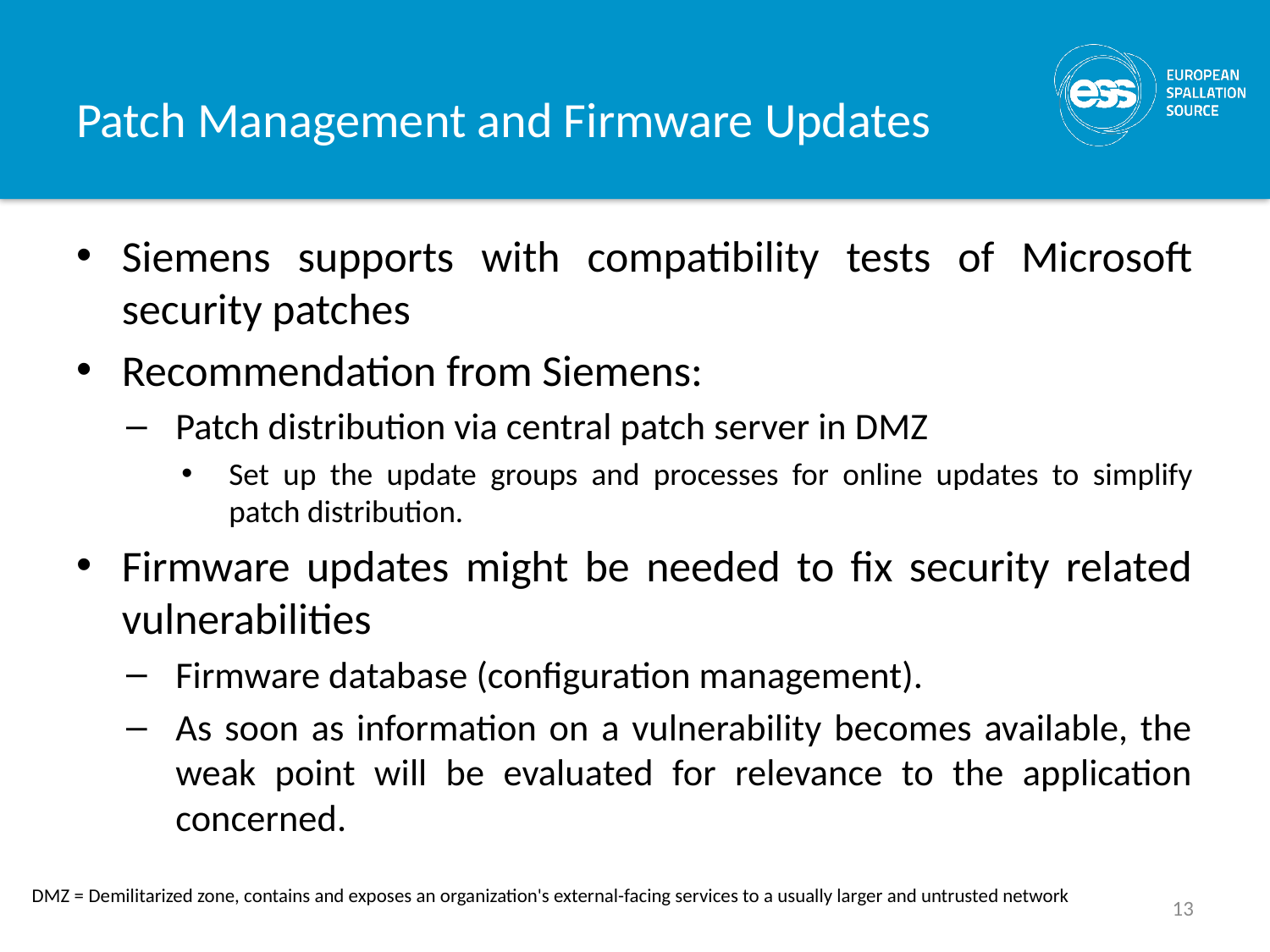

# Patch Management and Firmware Updates
Siemens supports with compatibility tests of Microsoft security patches
Recommendation from Siemens:
Patch distribution via central patch server in DMZ
Set up the update groups and processes for online updates to simplify patch distribution.
Firmware updates might be needed to fix security related vulnerabilities
Firmware database (configuration management).
As soon as information on a vulnerability becomes available, the weak point will be evaluated for relevance to the application concerned.
DMZ = Demilitarized zone, contains and exposes an organization's external-facing services to a usually larger and untrusted network
13